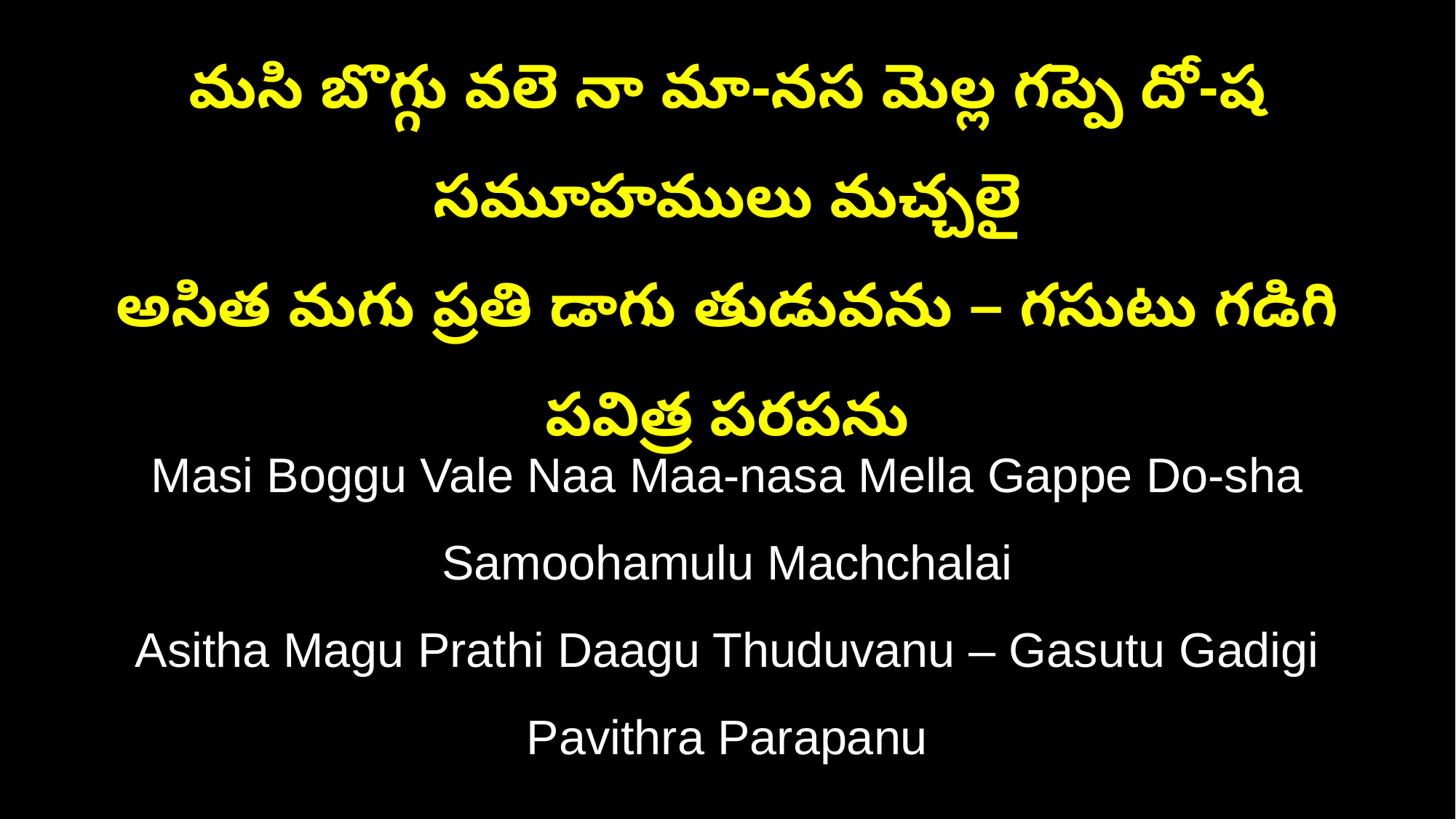

మసి బొగ్గు వలె నా మా-నస మెల్ల గప్పె దో-ష సమూహములు మచ్చలై
అసిత మగు ప్రతి డాగు తుడువను – గసుటు గడిగి పవిత్ర పరపను
Masi Boggu Vale Naa Maa-nasa Mella Gappe Do-sha Samoohamulu Machchalai
Asitha Magu Prathi Daagu Thuduvanu – Gasutu Gadigi Pavithra Parapanu